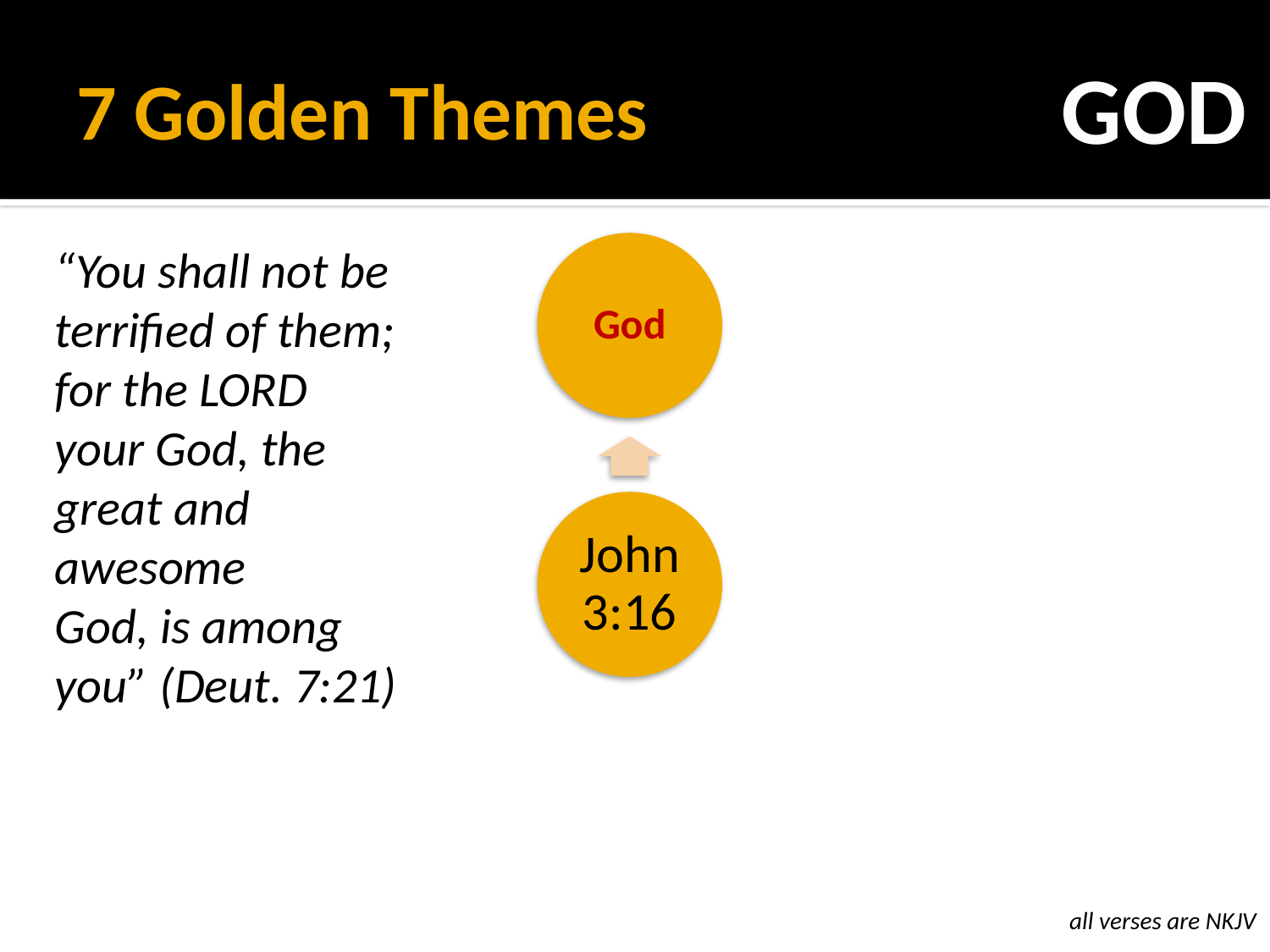

# 7 Golden Themes
GOD
“You shall not be terrified of them; for the LORD your God, the great and awesome
God, is among you” (Deut. 7:21)
John 3:16

God
all verses are NKJV